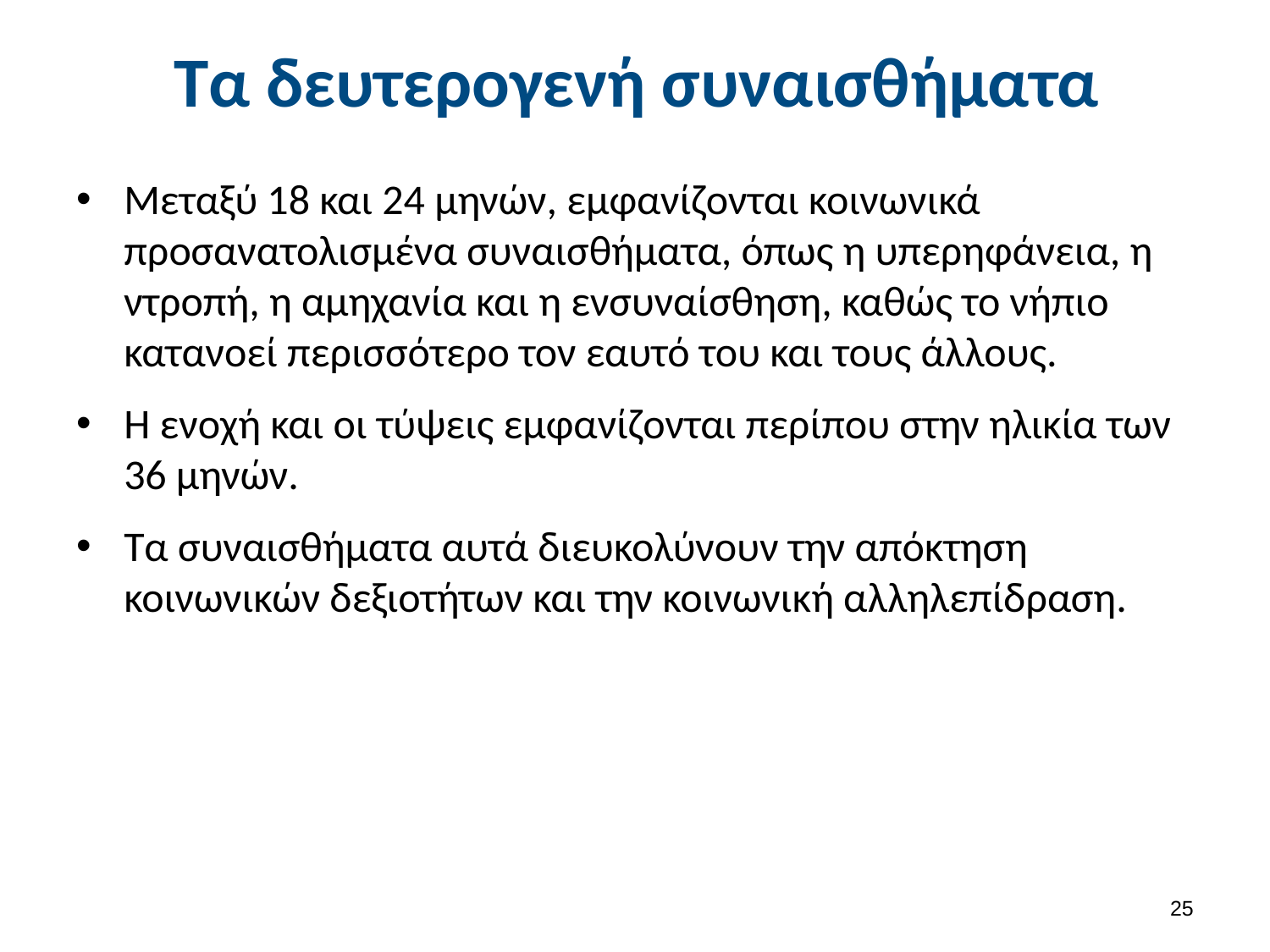

# Τα δευτερογενή συναισθήματα
Μεταξύ 18 και 24 μηνών, εμφανίζονται κοινωνικά προσανατολισμένα συναισθήματα, όπως η υπερηφάνεια, η ντροπή, η αμηχανία και η ενσυναίσθηση, καθώς το νήπιο κατανοεί περισσότερο τον εαυτό του και τους άλλους.
Η ενοχή και οι τύψεις εμφανίζονται περίπου στην ηλικία των 36 μηνών.
Τα συναισθήματα αυτά διευκολύνουν την απόκτηση κοινωνικών δεξιοτήτων και την κοινωνική αλληλεπίδραση.
25